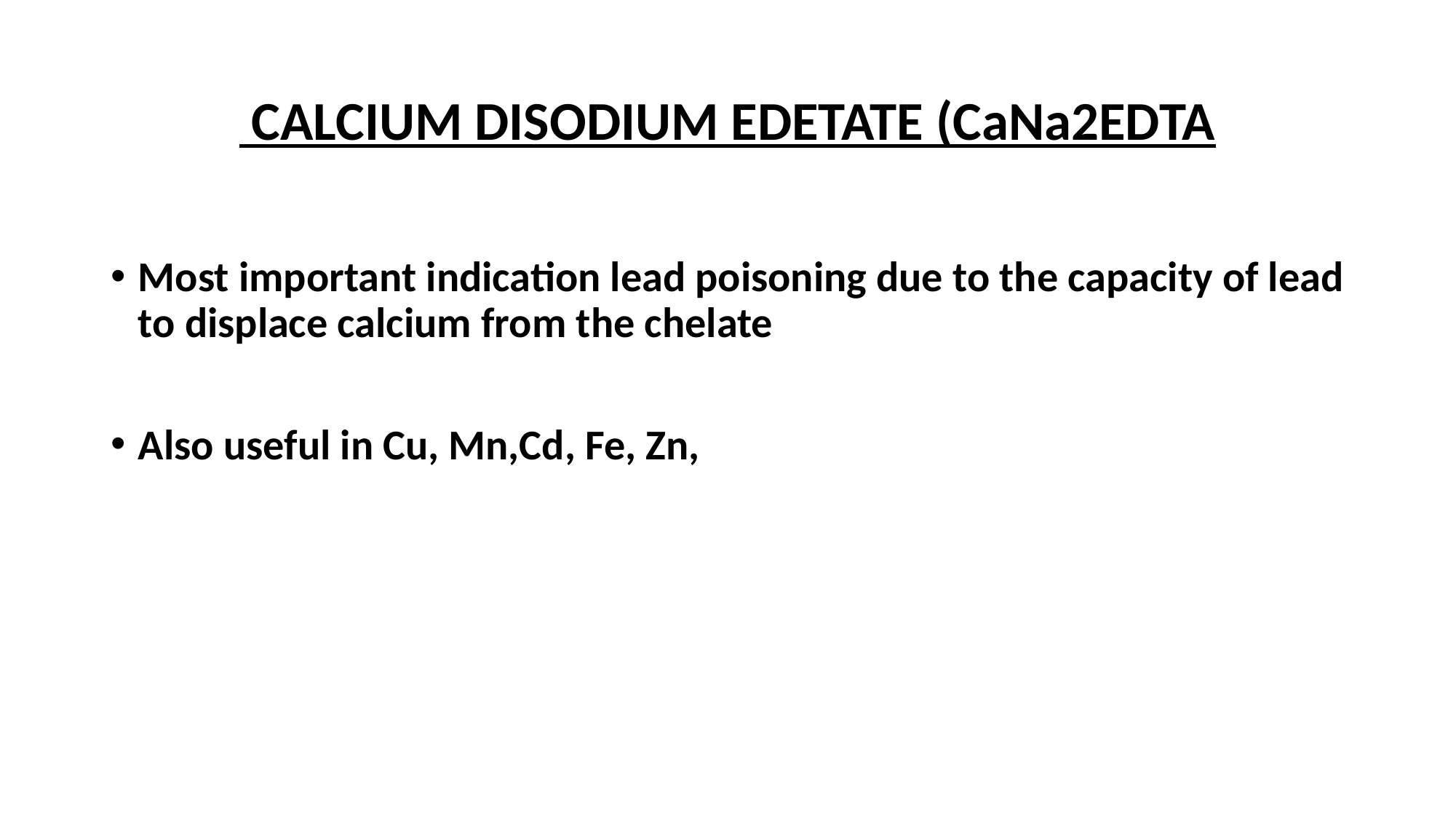

# CALCIUM DISODIUM EDETATE (CaNa2EDTA

Most important indication lead poisoning due to the capacity of lead to displace calcium from the chelate

Also useful in Cu, Mn,Cd, Fe, Zn,